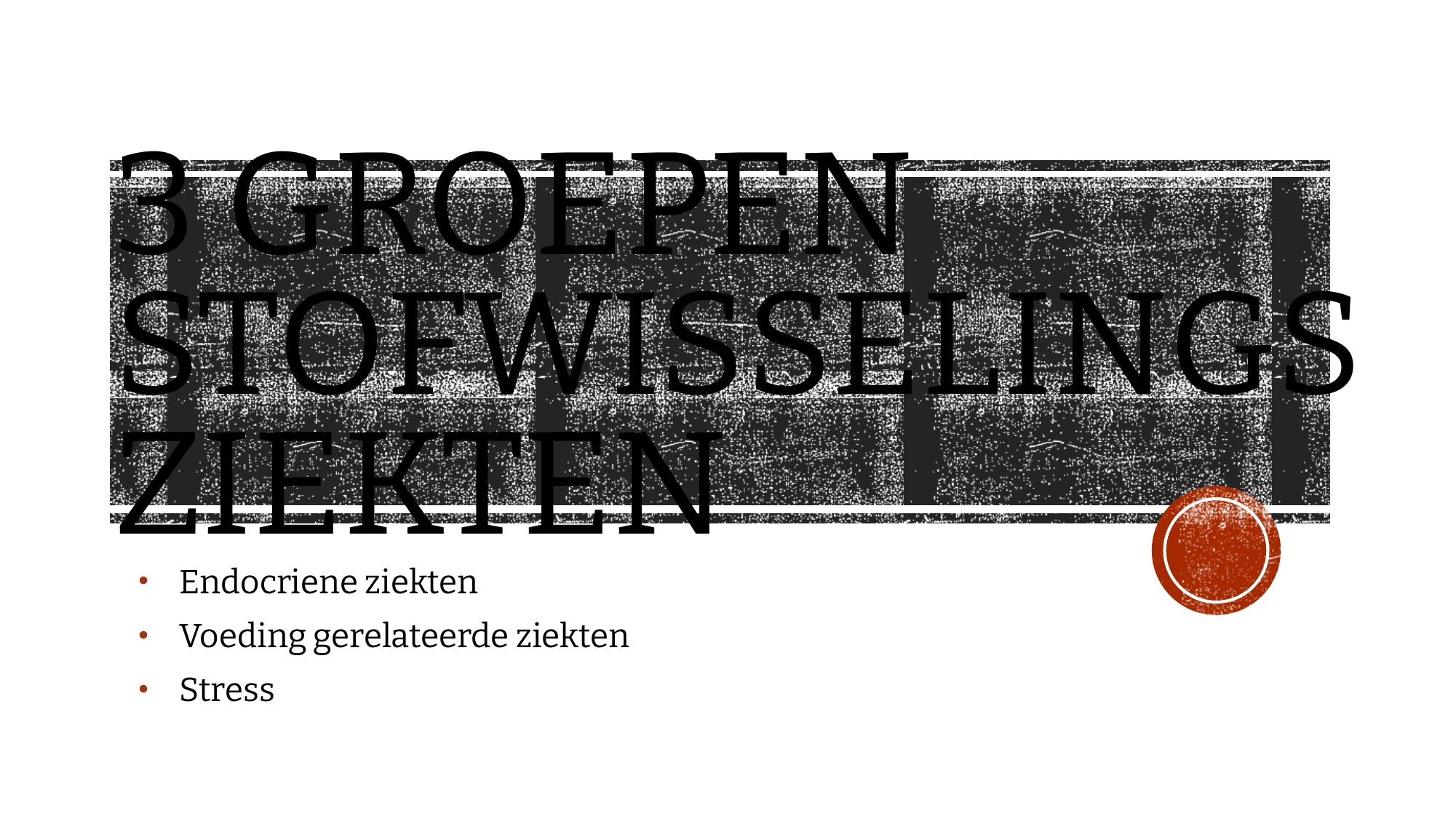

# 3 groepen stofwisselingsziekten
Endocriene ziekten
Voeding gerelateerde ziekten
Stress